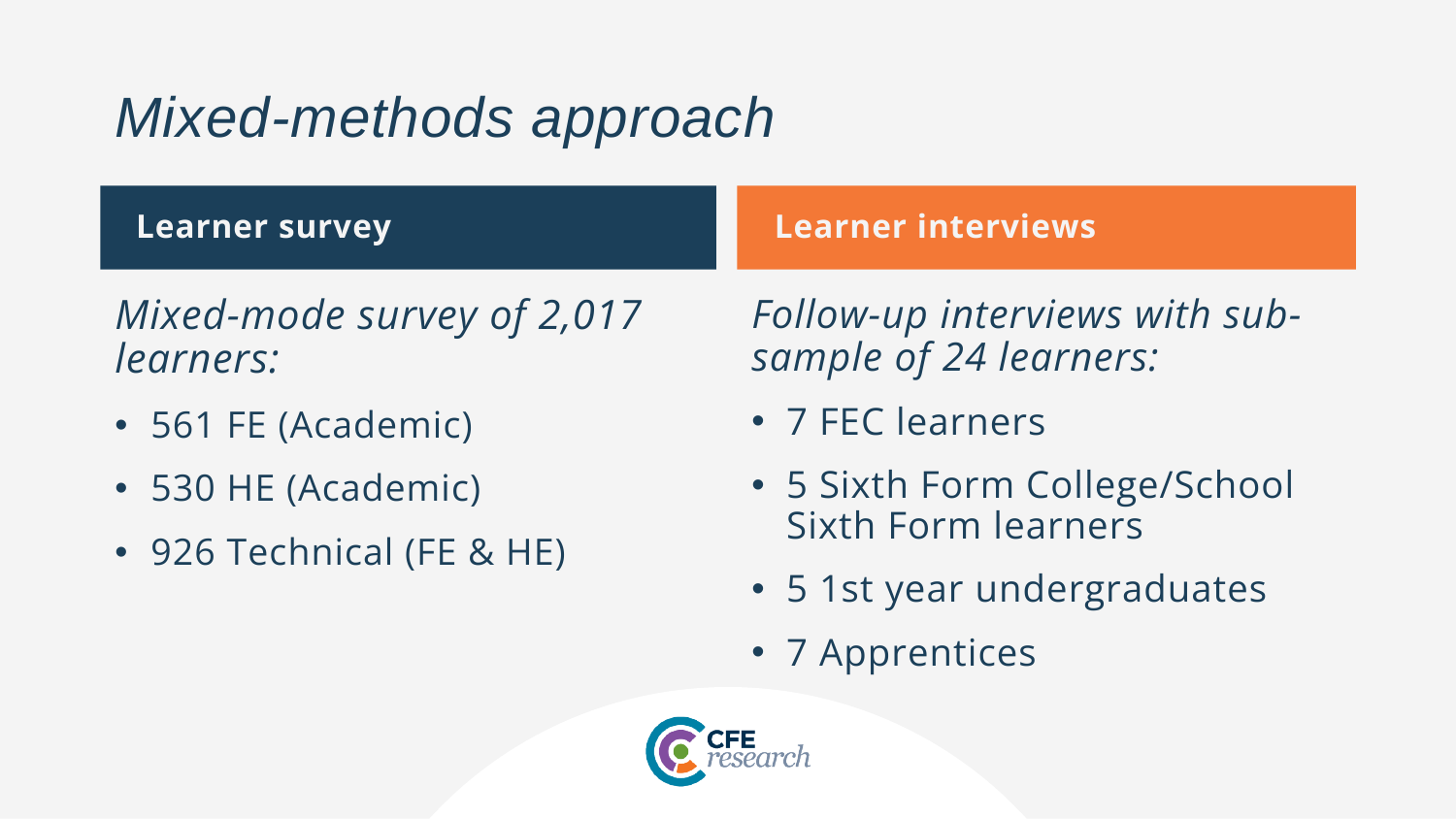

# Mixed-methods approach
Learner interviews
Learner survey
Mixed-mode survey of 2,017 learners:
561 FE (Academic)
530 HE (Academic)
926 Technical (FE & HE)

Follow-up interviews with sub-sample of 24 learners:
7 FEC learners
5 Sixth Form College/School Sixth Form learners
5 1st year undergraduates
7 Apprentices